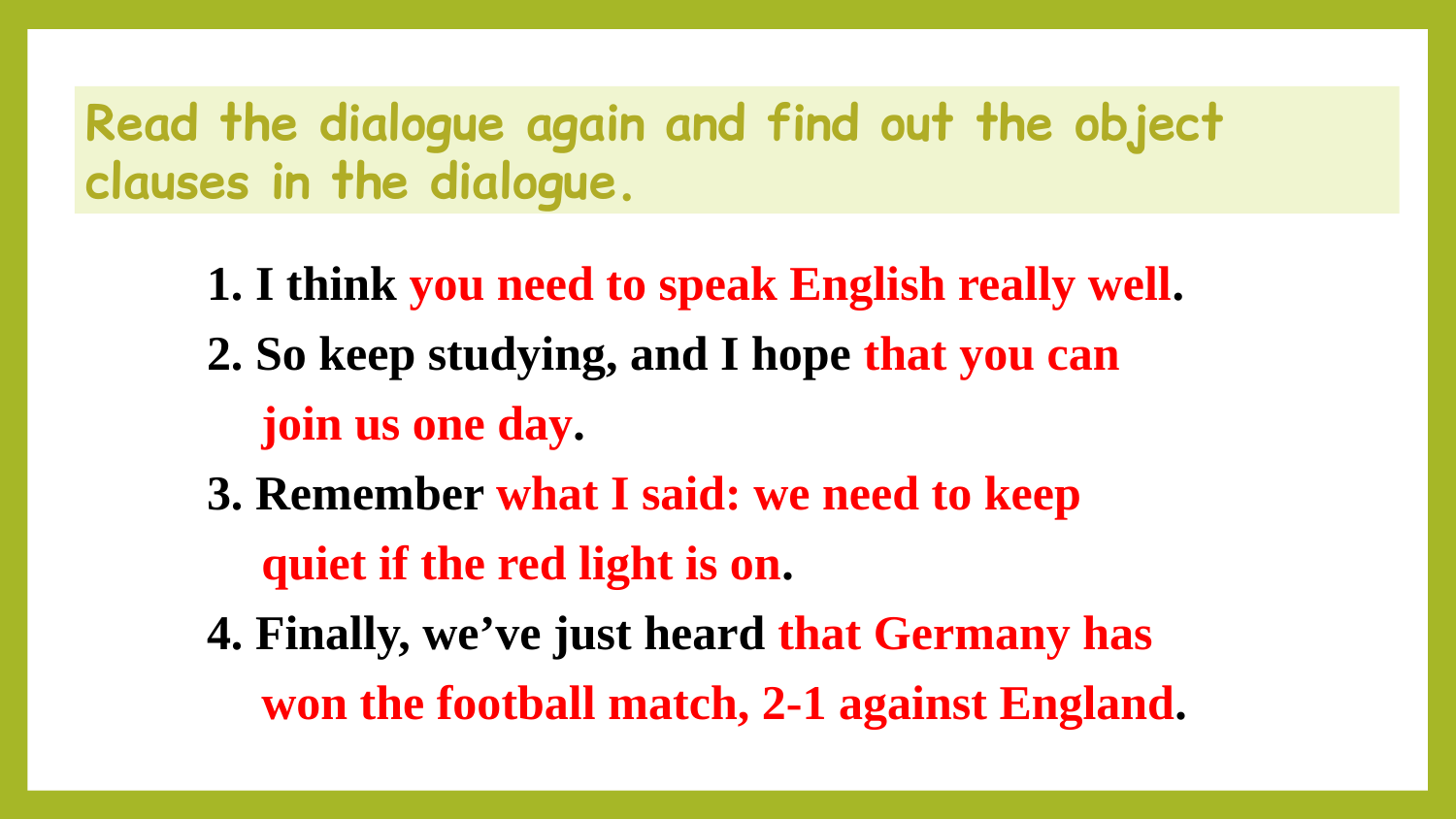

Read the dialogue again and find out the object clauses in the dialogue.
1. I think you need to speak English really well.
2. So keep studying, and I hope that you can join us one day.
3. Remember what I said: we need to keep quiet if the red light is on.
4. Finally, we’ve just heard that Germany has won the football match, 2-1 against England.